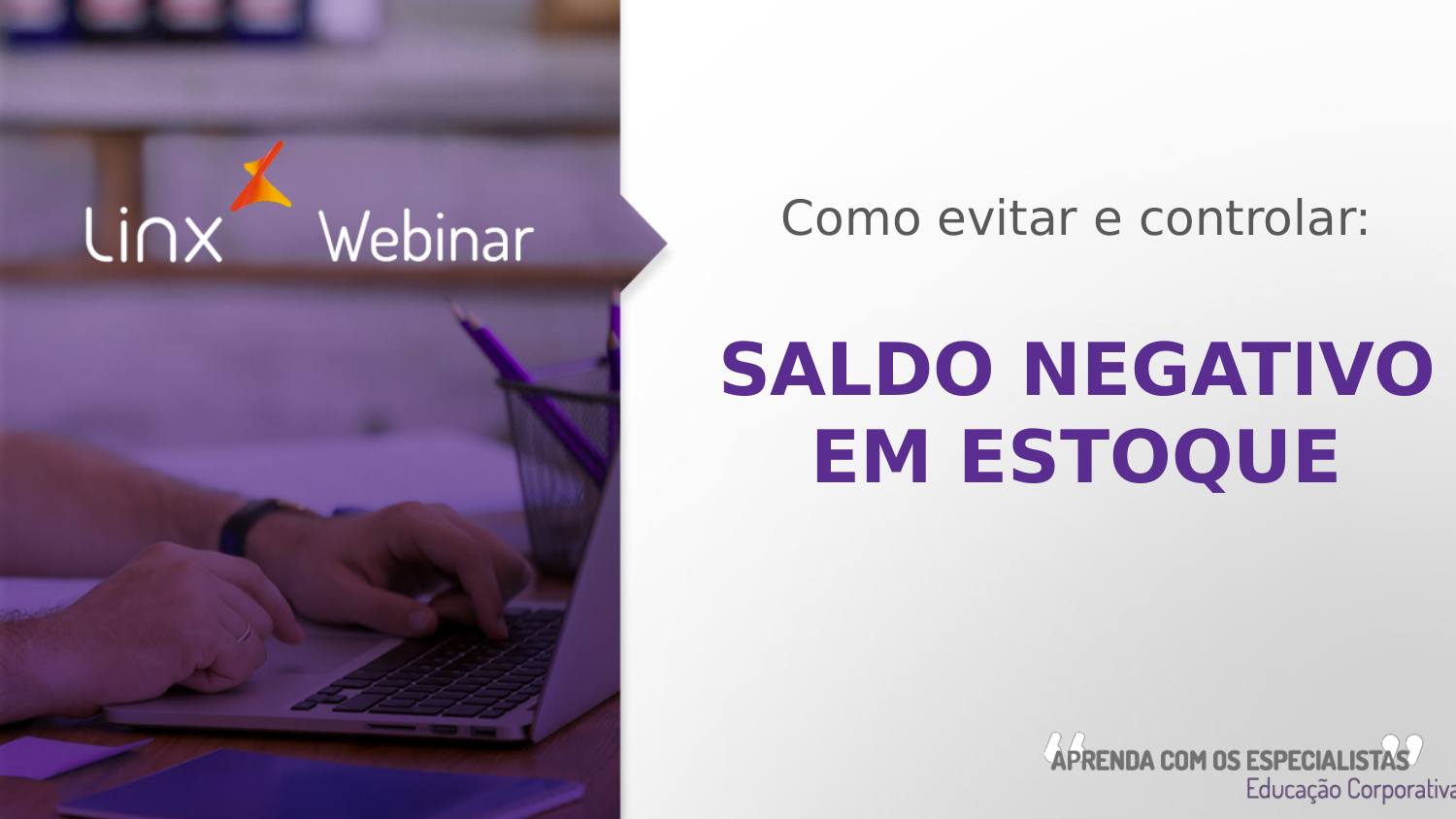

# Como evitar e controlar: SALDO NEGATIVO EM ESTOQUE